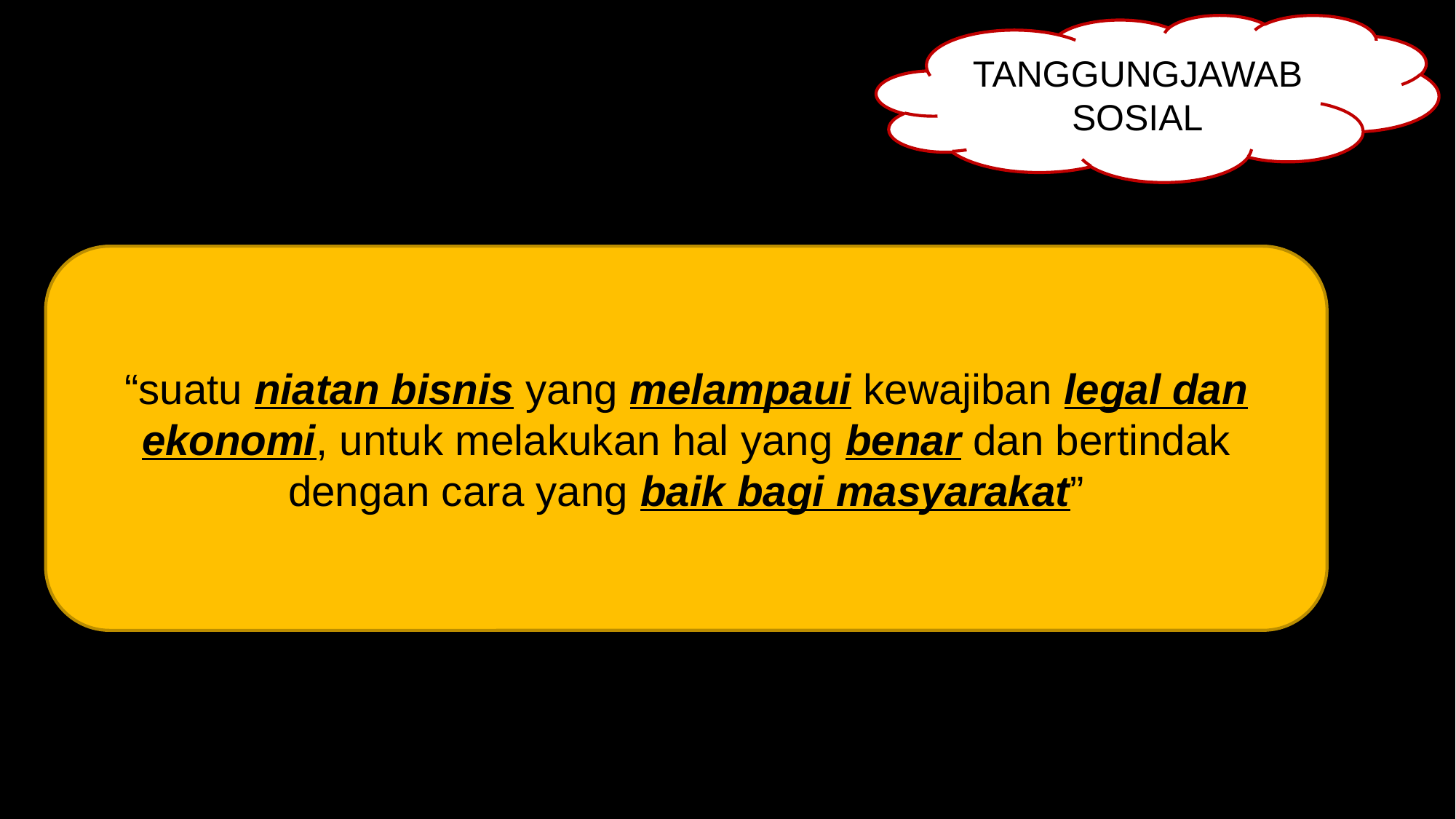

TANGGUNGJAWAB SOSIAL
“suatu niatan bisnis yang melampaui kewajiban legal dan ekonomi, untuk melakukan hal yang benar dan bertindak dengan cara yang baik bagi masyarakat”